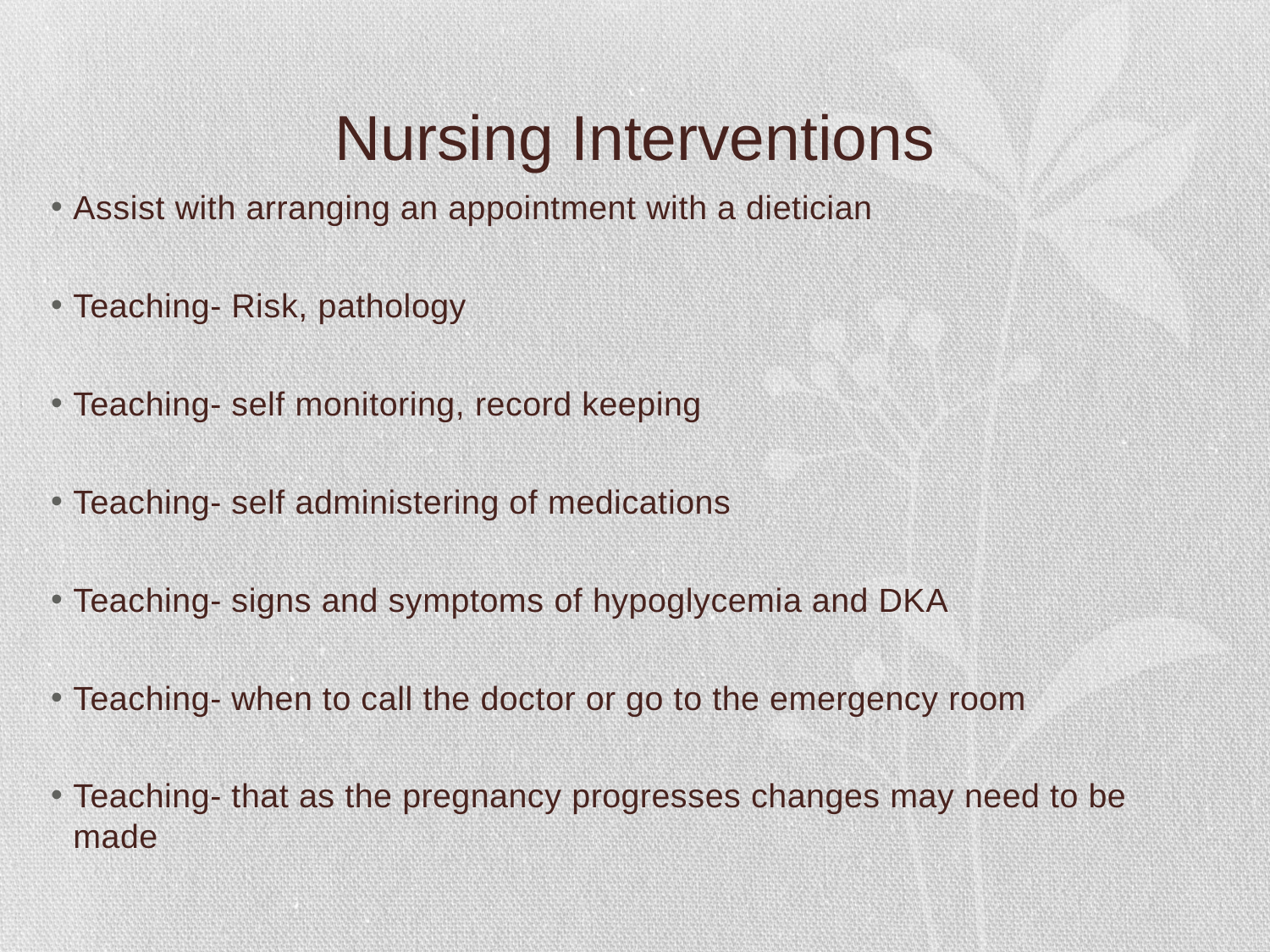

# Nursing Interventions
Assist with arranging an appointment with a dietician

Teaching- Risk, pathology

Teaching- self monitoring, record keeping

Teaching- self administering of medications

Teaching- signs and symptoms of hypoglycemia and DKA

Teaching- when to call the doctor or go to the emergency room

Teaching- that as the pregnancy progresses changes may need to be made